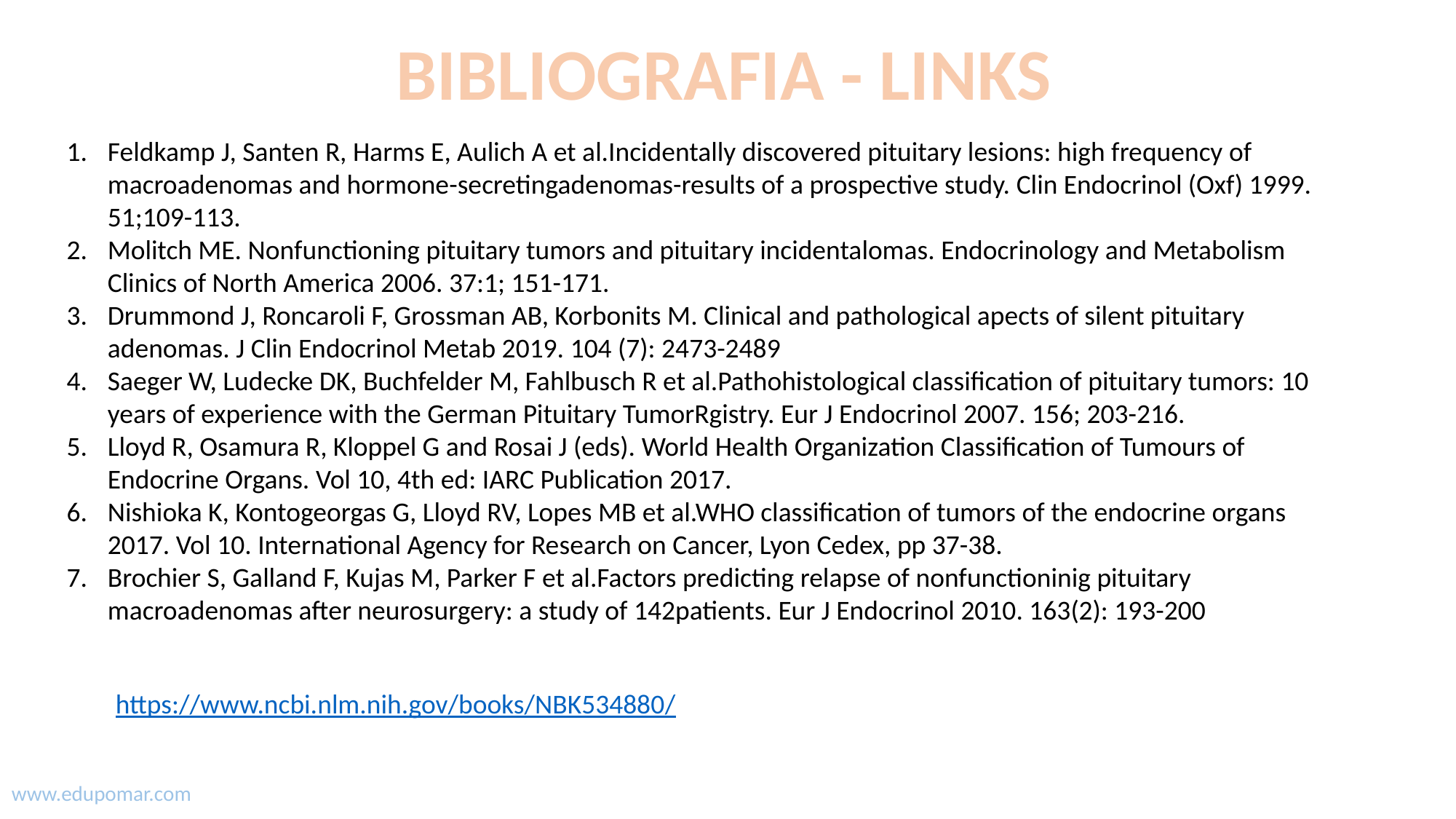

BIBLIOGRAFIA - LINKS
Feldkamp J, Santen R, Harms E, Aulich A et al.Incidentally discovered pituitary lesions: high frequency of macroadenomas and hormone-secretingadenomas-results of a prospective study. Clin Endocrinol (Oxf) 1999. 51;109-113.
Molitch ME. Nonfunctioning pituitary tumors and pituitary incidentalomas. Endocrinology and Metabolism Clinics of North America 2006. 37:1; 151-171.
Drummond J, Roncaroli F, Grossman AB, Korbonits M. Clinical and pathological apects of silent pituitary adenomas. J Clin Endocrinol Metab 2019. 104 (7): 2473-2489
Saeger W, Ludecke DK, Buchfelder M, Fahlbusch R et al.Pathohistological classification of pituitary tumors: 10 years of experience with the German Pituitary TumorRgistry. Eur J Endocrinol 2007. 156; 203-216.
Lloyd R, Osamura R, Kloppel G and Rosai J (eds). World Health Organization Classification of Tumours of Endocrine Organs. Vol 10, 4th ed: IARC Publication 2017.
Nishioka K, Kontogeorgas G, Lloyd RV, Lopes MB et al.WHO classification of tumors of the endocrine organs 2017. Vol 10. International Agency for Research on Cancer, Lyon Cedex, pp 37-38.
Brochier S, Galland F, Kujas M, Parker F et al.Factors predicting relapse of nonfunctioninig pituitary macroadenomas after neurosurgery: a study of 142patients. Eur J Endocrinol 2010. 163(2): 193-200
https://www.ncbi.nlm.nih.gov/books/NBK534880/

www.edupomar.com